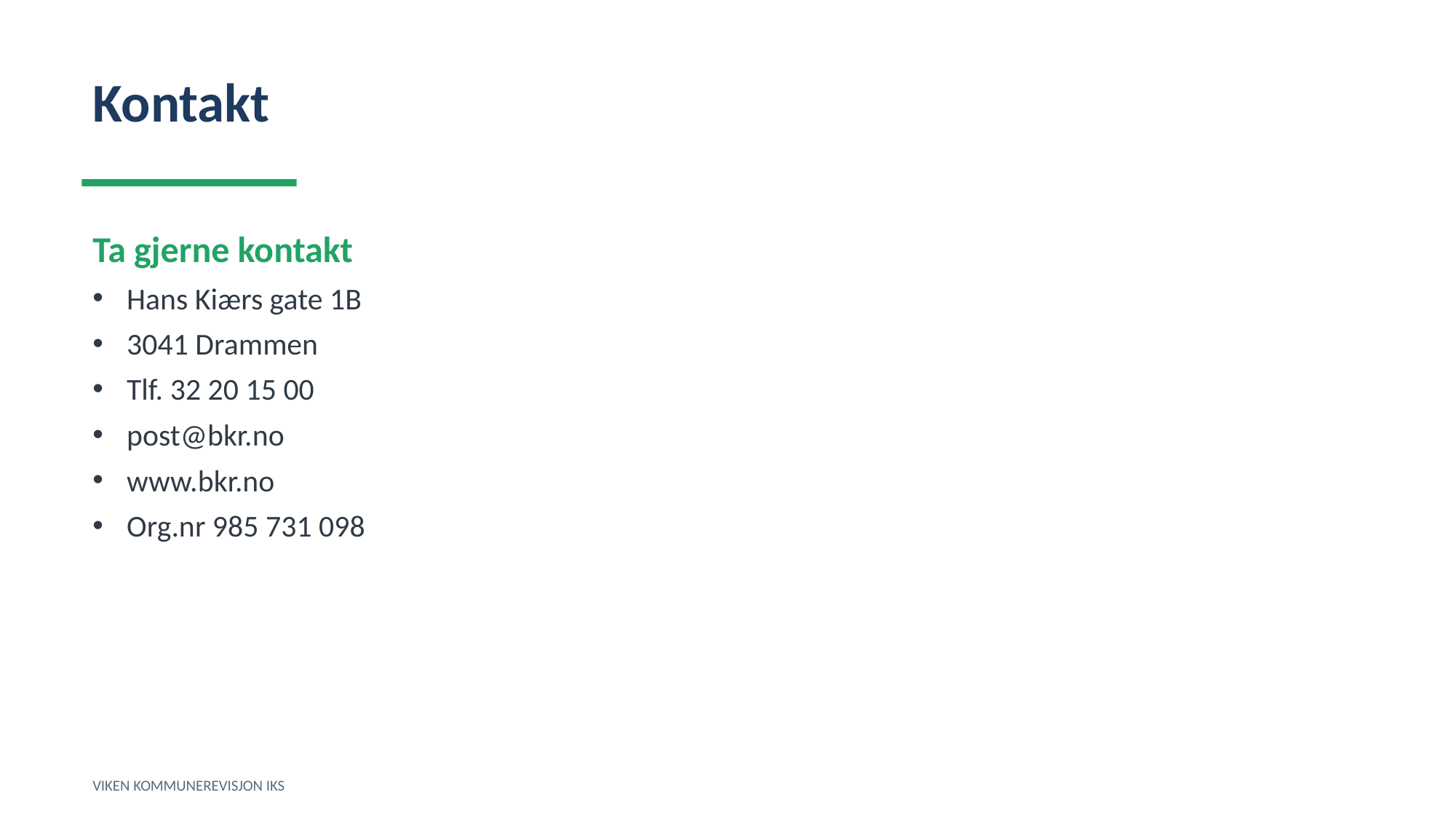

Kontakt

Ta gjerne kontakt
Hans Kiærs gate 1B
3041 Drammen
Tlf. 32 20 15 00
post@bkr.no
www.bkr.no
Org.nr 985 731 098
VIKEN KOMMUNEREVISJON IKS